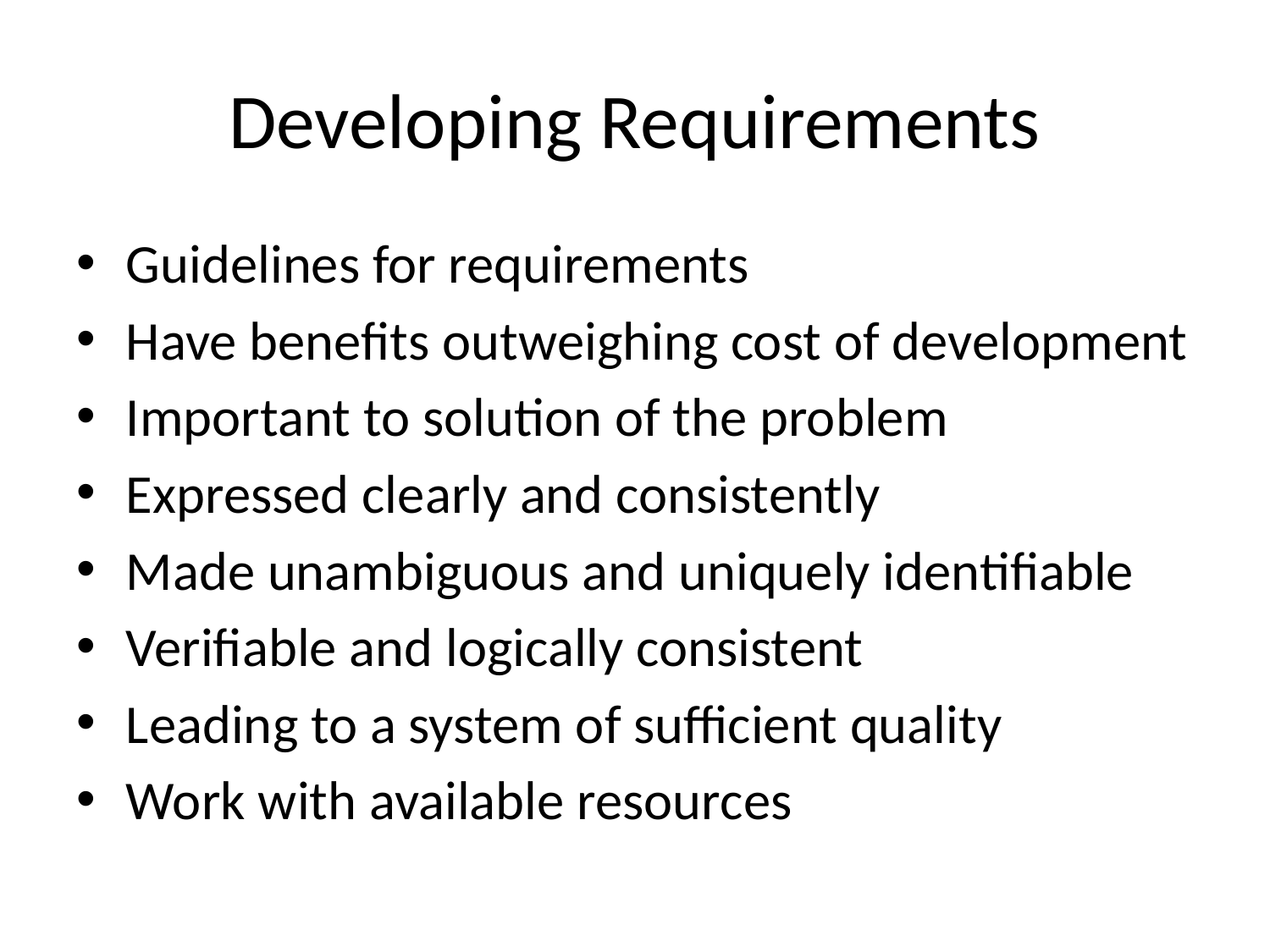

# Developing Requirements
Guidelines for requirements
Have benefits outweighing cost of development
Important to solution of the problem
Expressed clearly and consistently
Made unambiguous and uniquely identifiable
Verifiable and logically consistent
Leading to a system of sufficient quality
Work with available resources